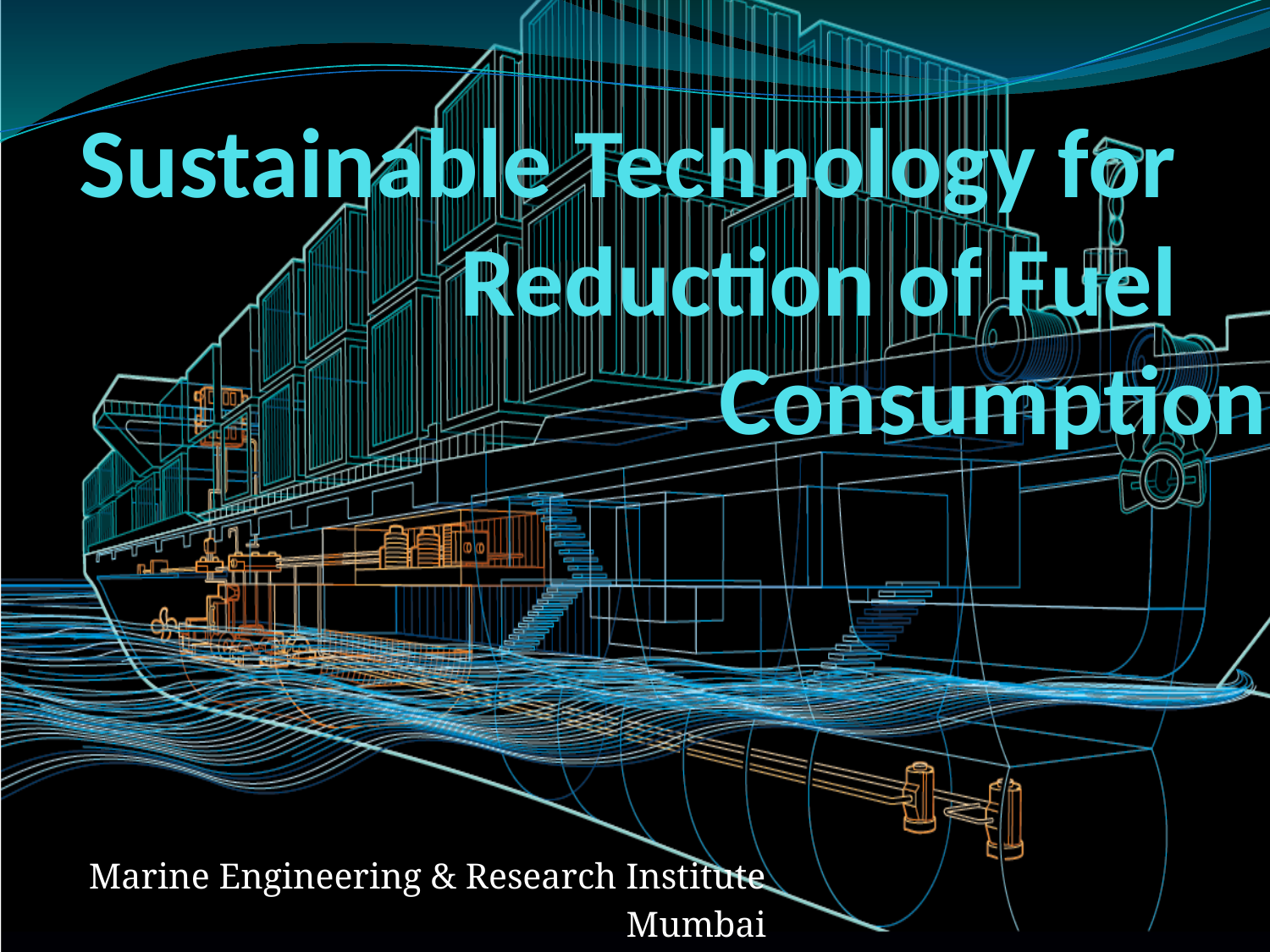

# Sustainable Technology for     Reduction of Fuel     Consumption
Marine Engineering & Research Institute
Mumbai